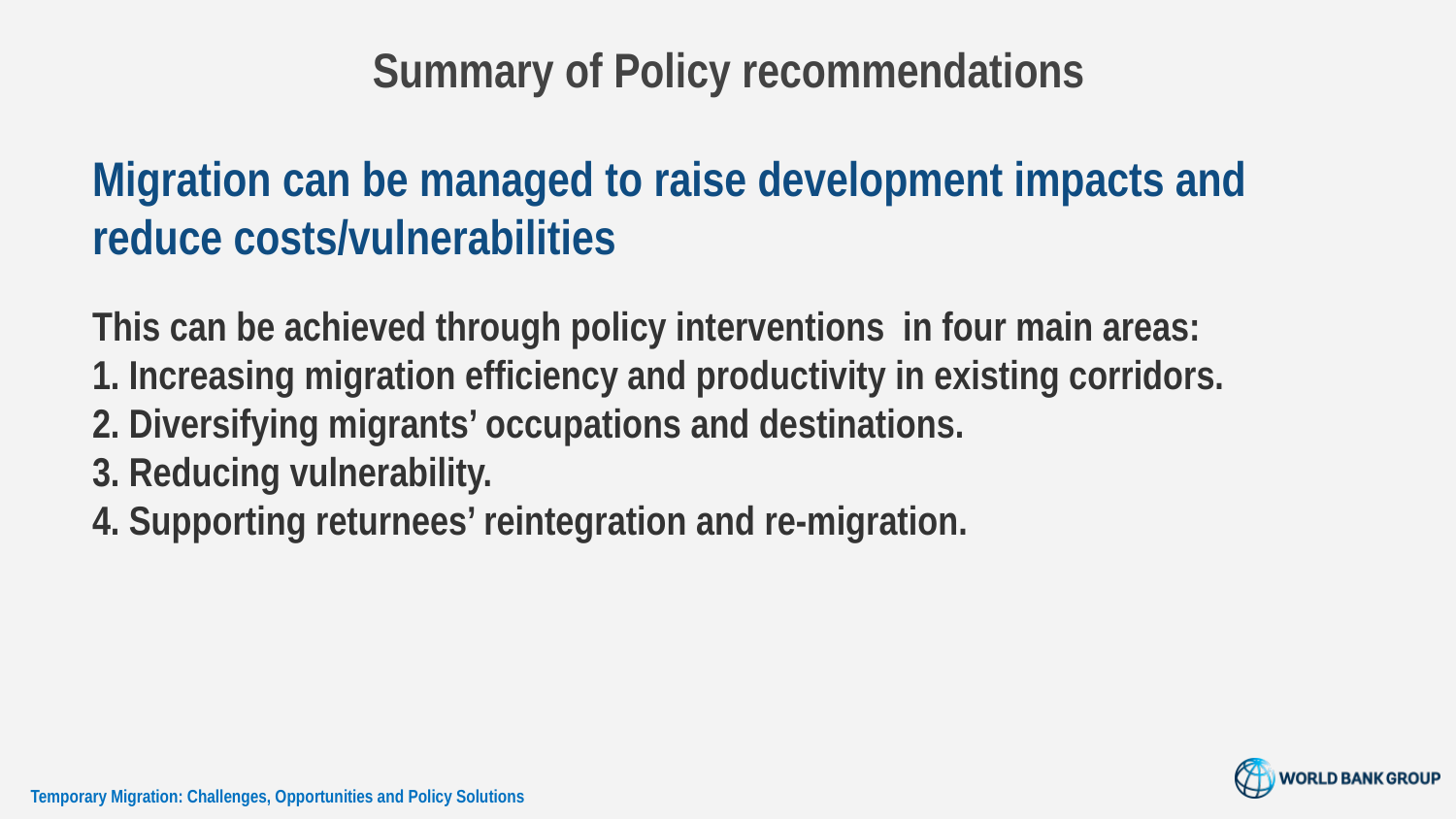

# Summary of Policy recommendations
Migration can be managed to raise development impacts and reduce costs/vulnerabilities
This can be achieved through policy interventions  in four main areas:
1. Increasing migration efficiency and productivity in existing corridors.
2. Diversifying migrants’ occupations and destinations.
3. Reducing vulnerability.
4. Supporting returnees’ reintegration and re-migration.